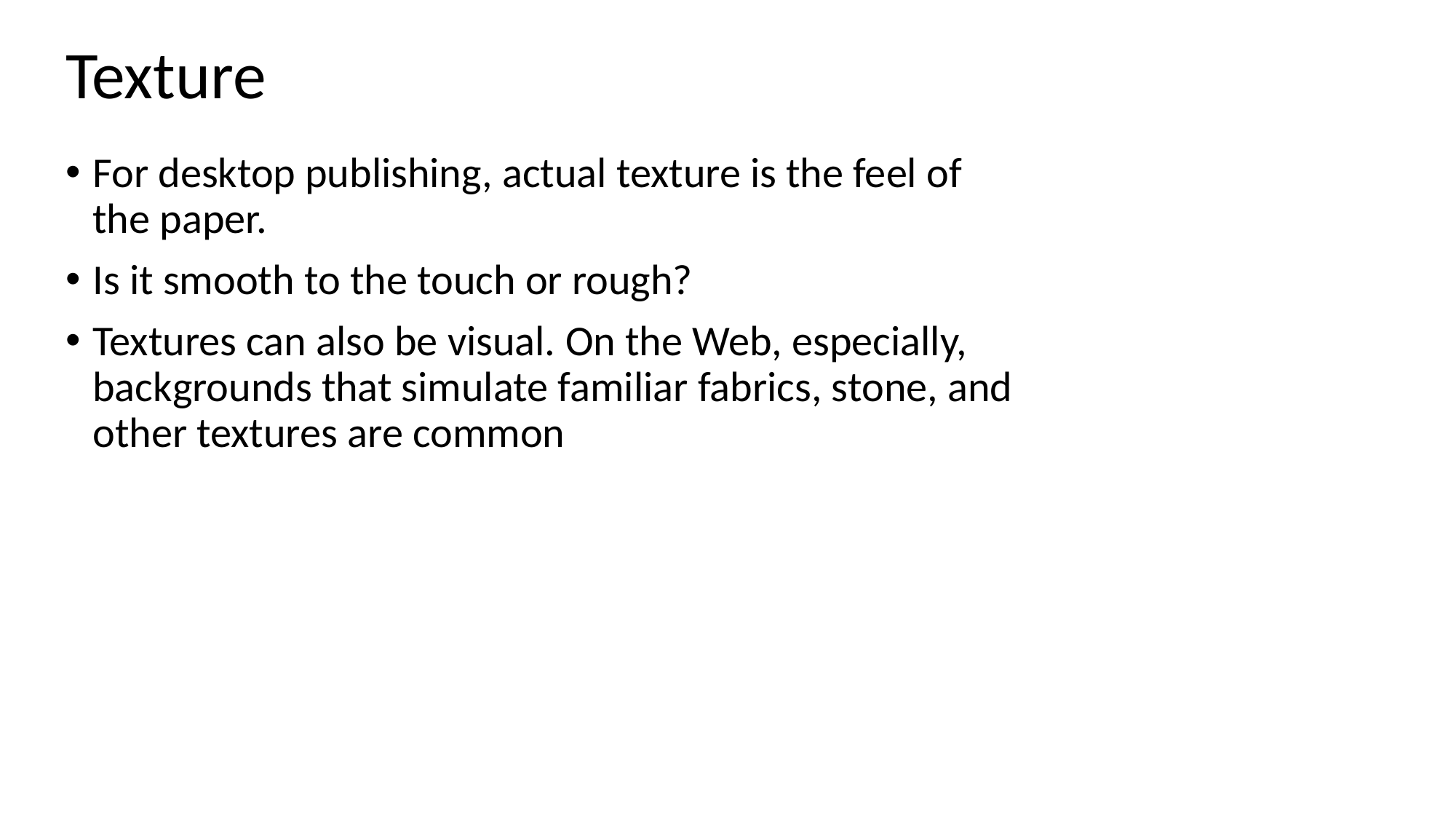

# Texture
For desktop publishing, actual texture is the feel of the paper.
Is it smooth to the touch or rough?
Textures can also be visual. On the Web, especially, backgrounds that simulate familiar fabrics, stone, and other textures are common